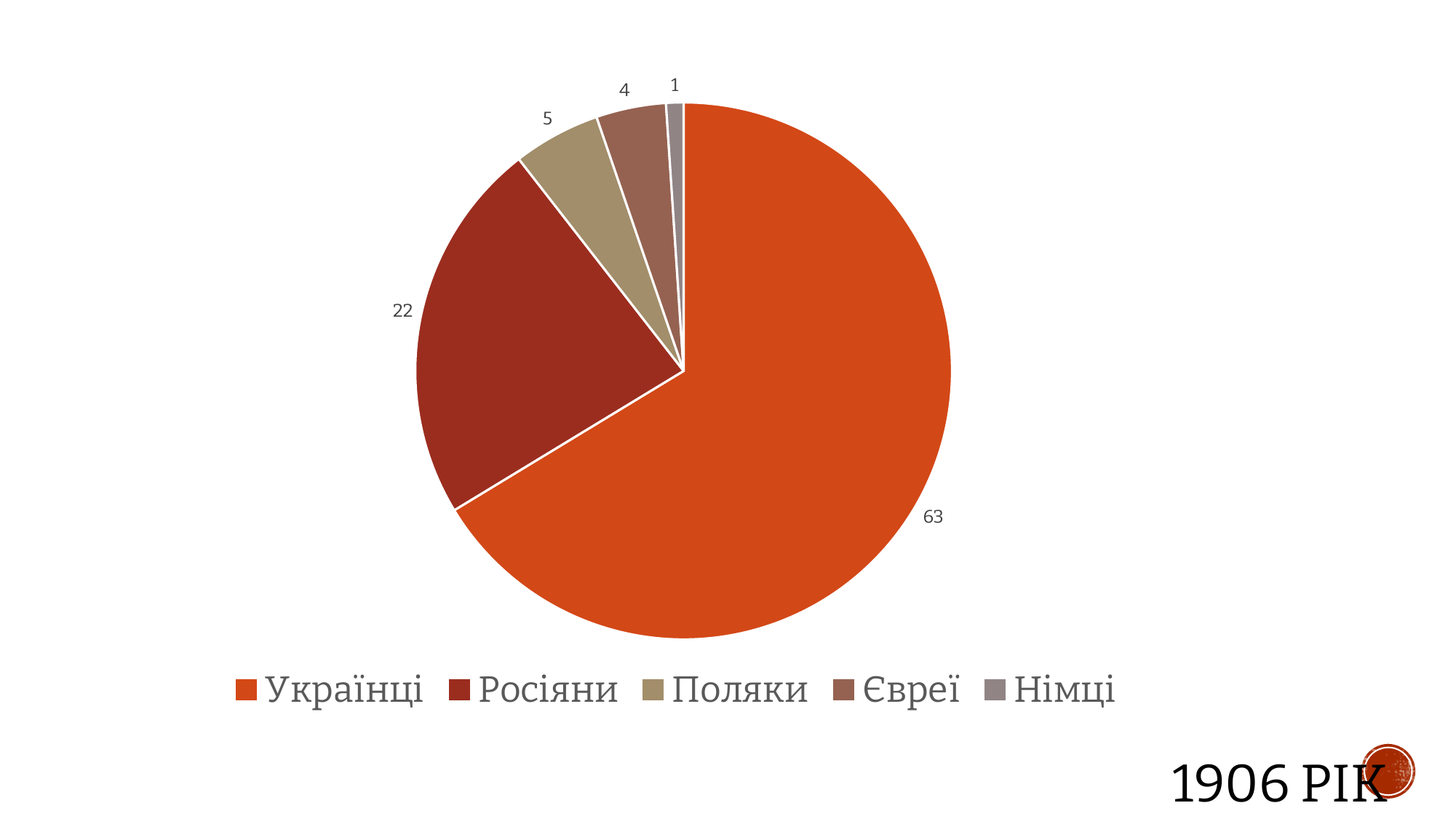

### Chart

| Category | Продажи |
|---|---|
| Українці | 63.0 |
| Росіяни | 22.0 |
| Поляки | 5.0 |
| Євреї | 4.0 |
| Німці | 1.0 |
1906 рік